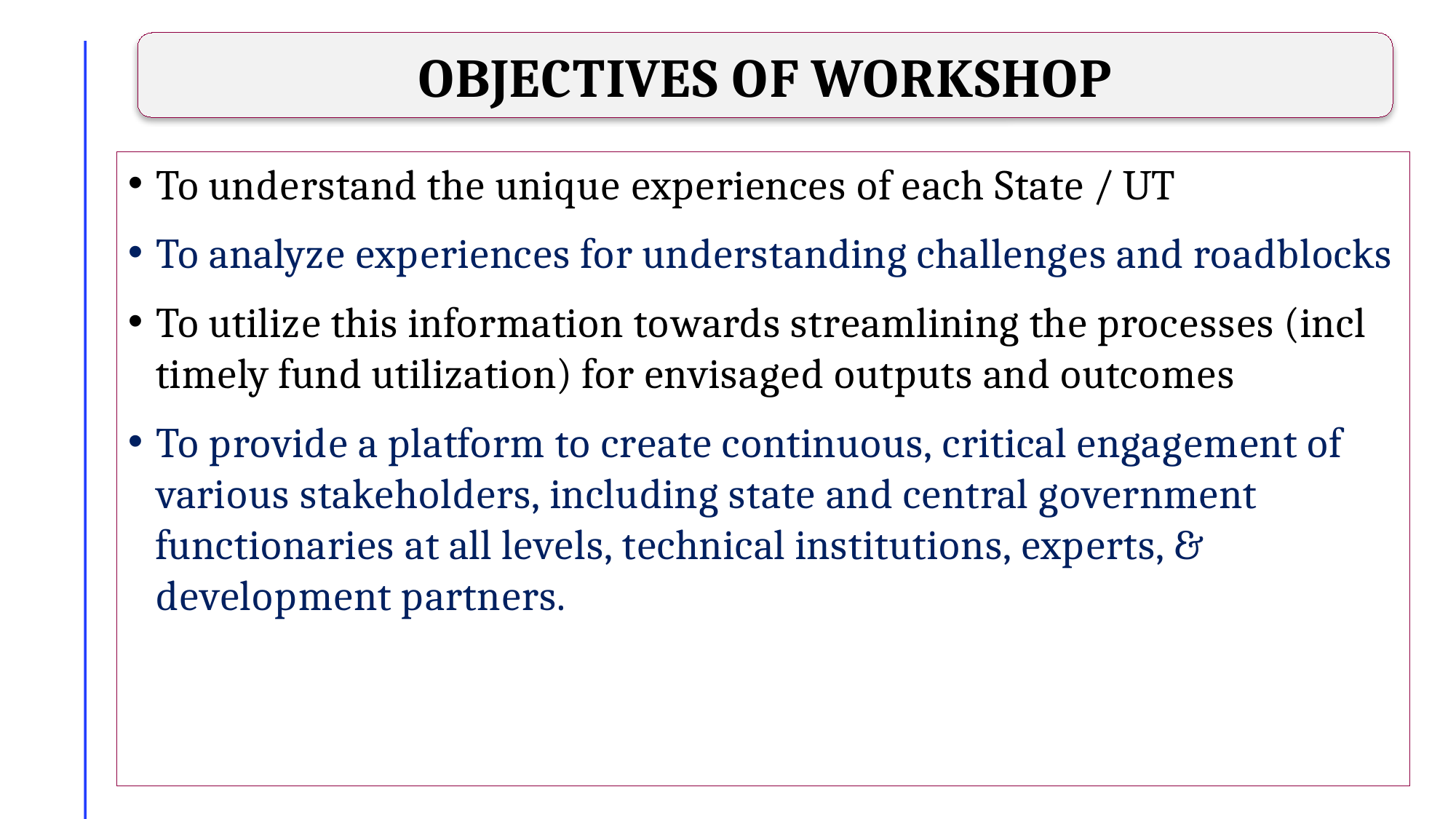

OBJECTIVES OF WORKSHOP
To understand the unique experiences of each State / UT
To analyze experiences for understanding challenges and roadblocks
To utilize this information towards streamlining the processes (incl timely fund utilization) for envisaged outputs and outcomes
To provide a platform to create continuous, critical engagement of various stakeholders, including state and central government functionaries at all levels, technical institutions, experts, & development partners.